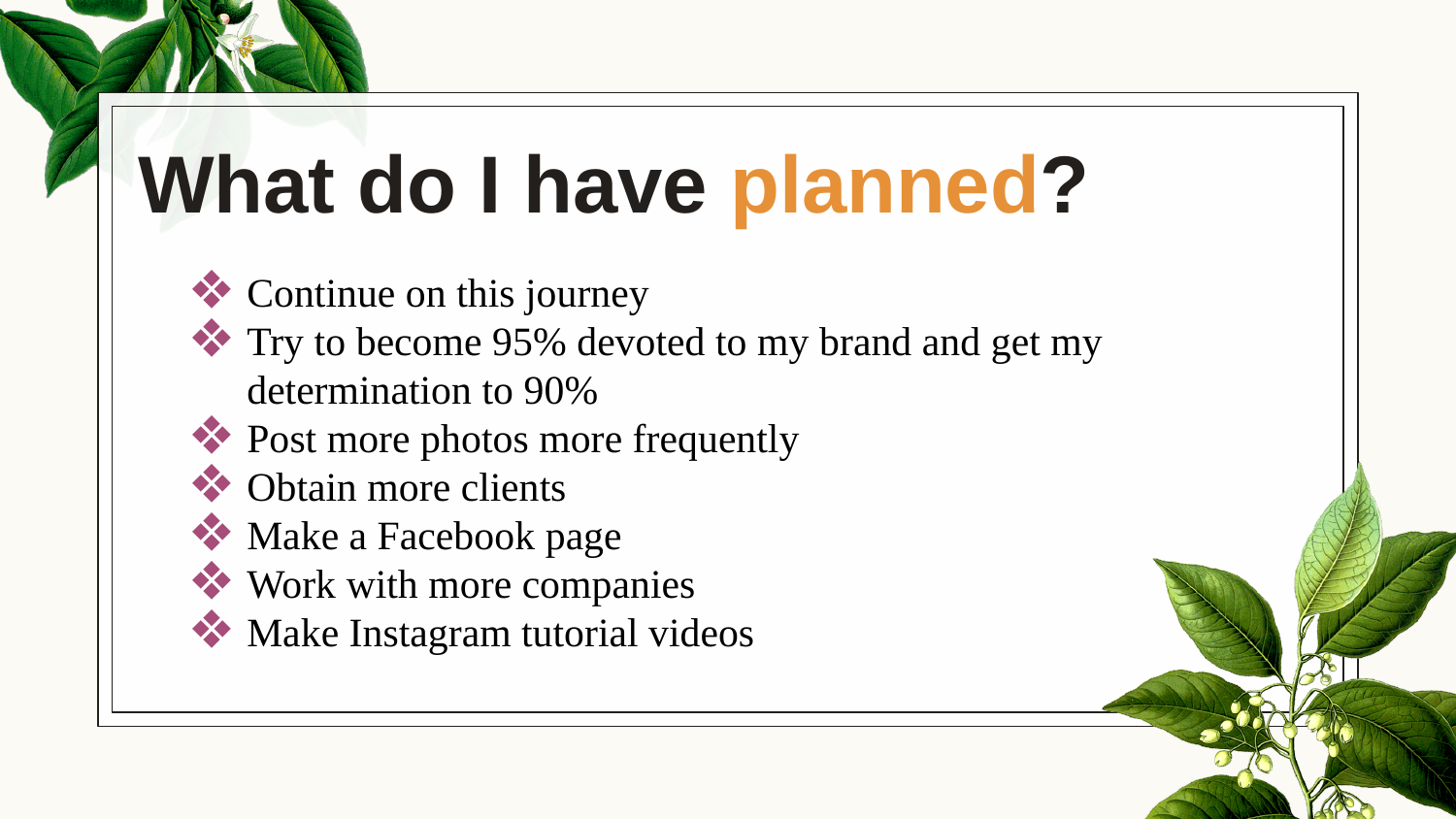

# What do I have planned?
Continue on this journey
Try to become 95% devoted to my brand and get my determination to 90%
Post more photos more frequently
Obtain more clients
Make a Facebook page
Work with more companies
Make Instagram tutorial videos